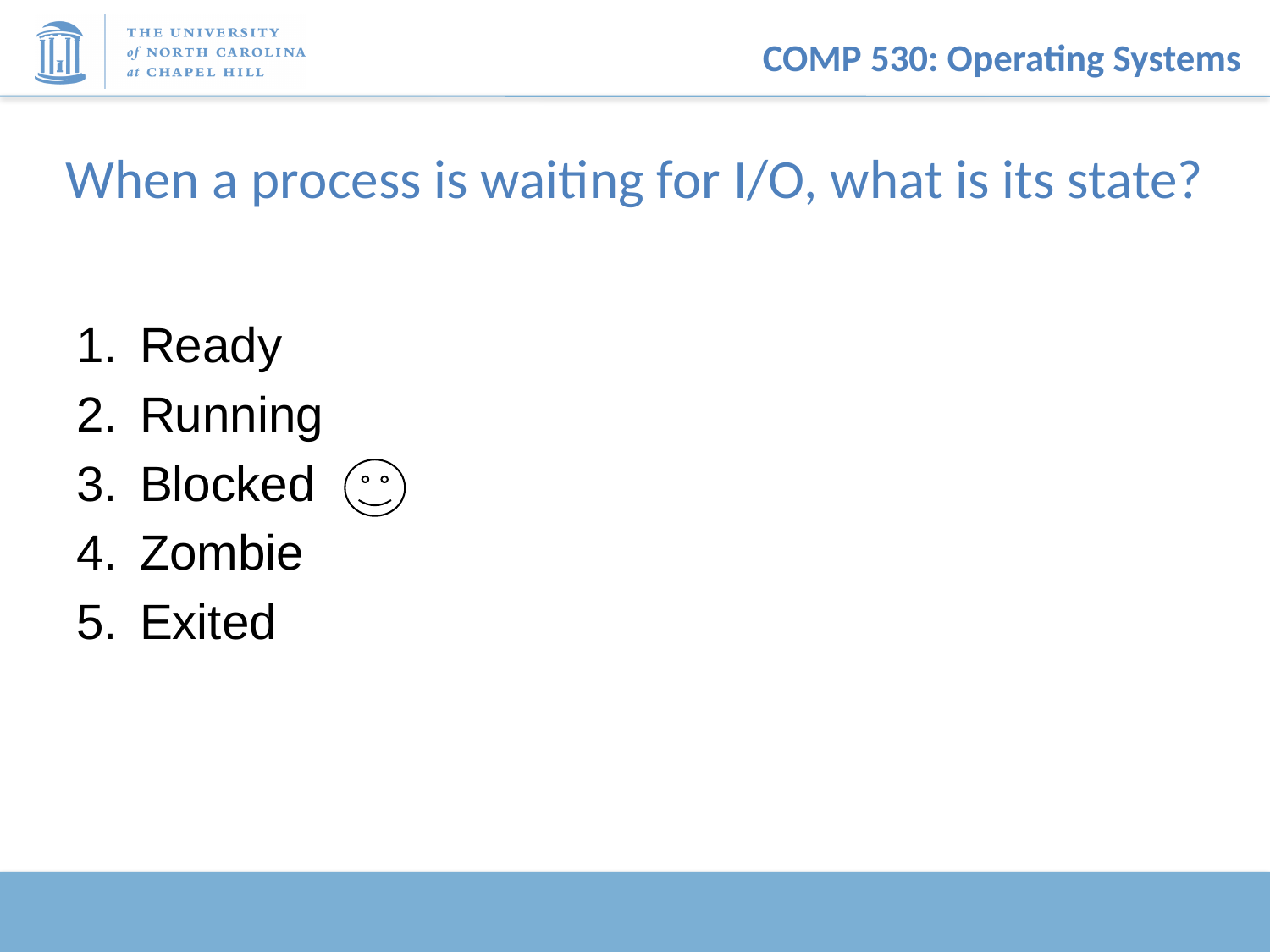

# When a process is waiting for I/O, what is its state?
Ready
Running
Blocked
Zombie
Exited